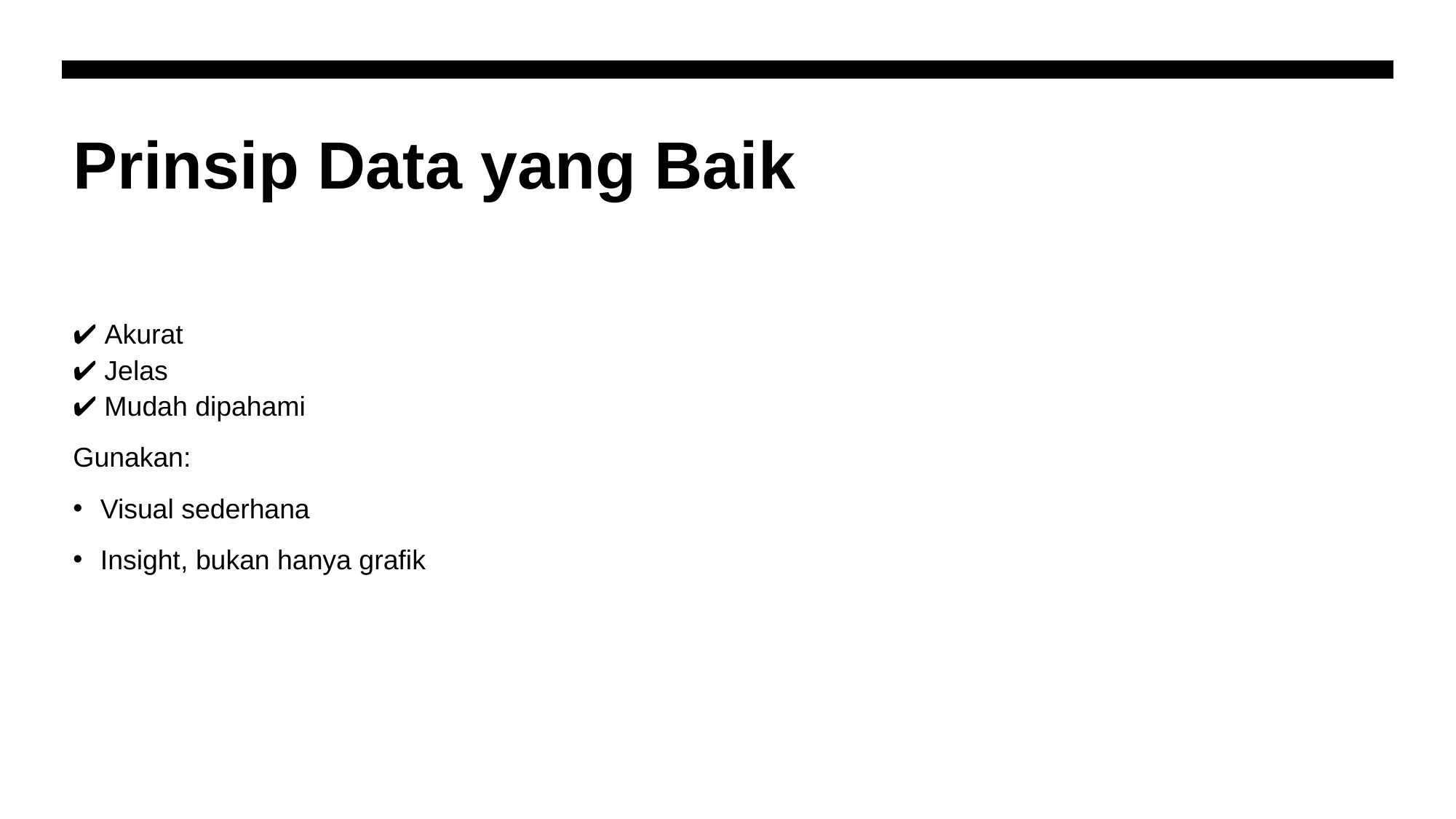

# Prinsip Data yang Baik
✔ Akurat
✔ Jelas
✔ Mudah dipahami
Gunakan:
Visual sederhana
Insight, bukan hanya grafik